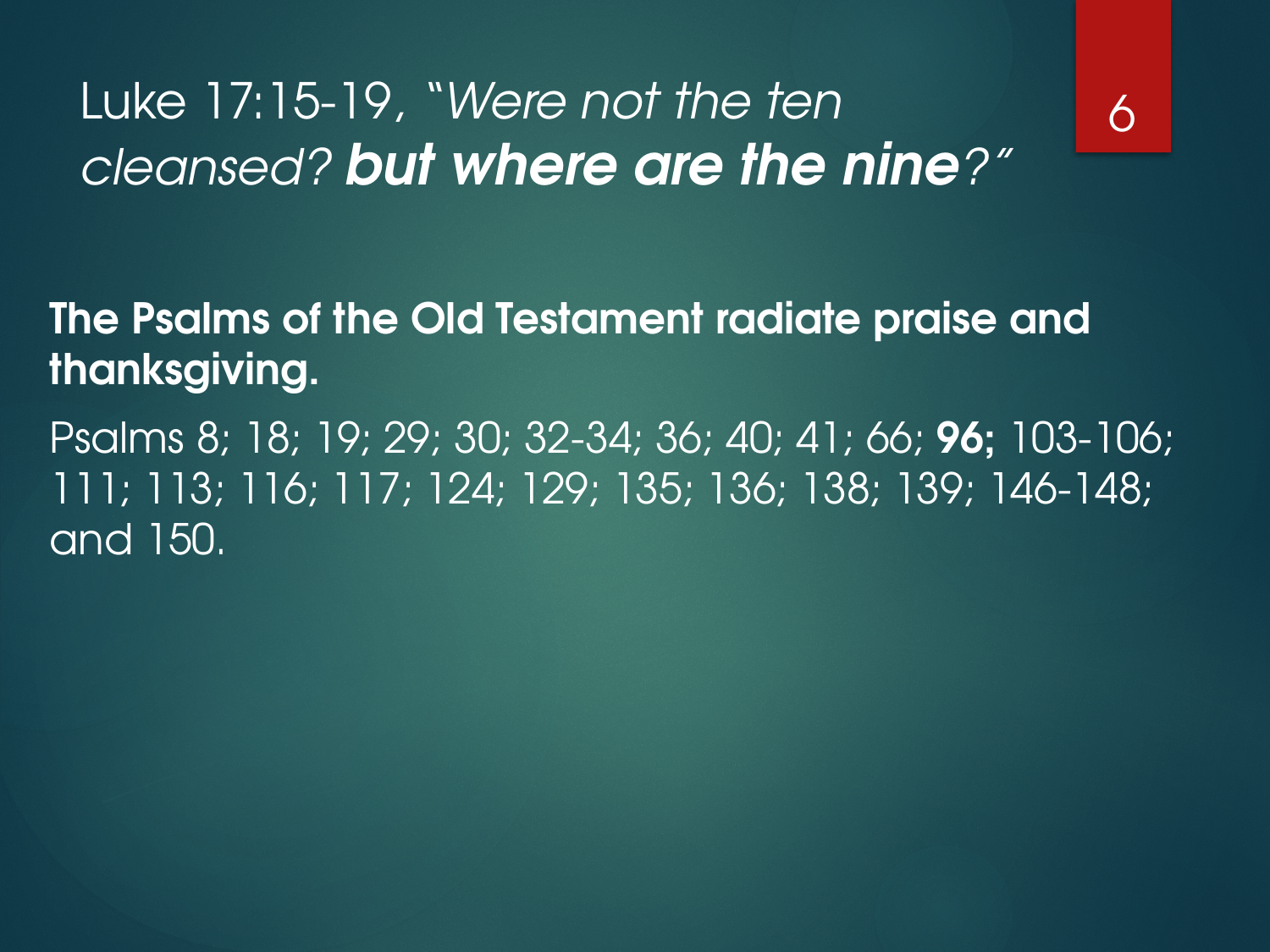

6
# Luke 17:15-19, “Were not the ten cleansed? but where are the nine?”
The Psalms of the Old Testament radiate praise and thanksgiving.
Psalms 8; 18; 19; 29; 30; 32-34; 36; 40; 41; 66; 96; 103-106; 111; 113; 116; 117; 124; 129; 135; 136; 138; 139; 146-148; and 150.